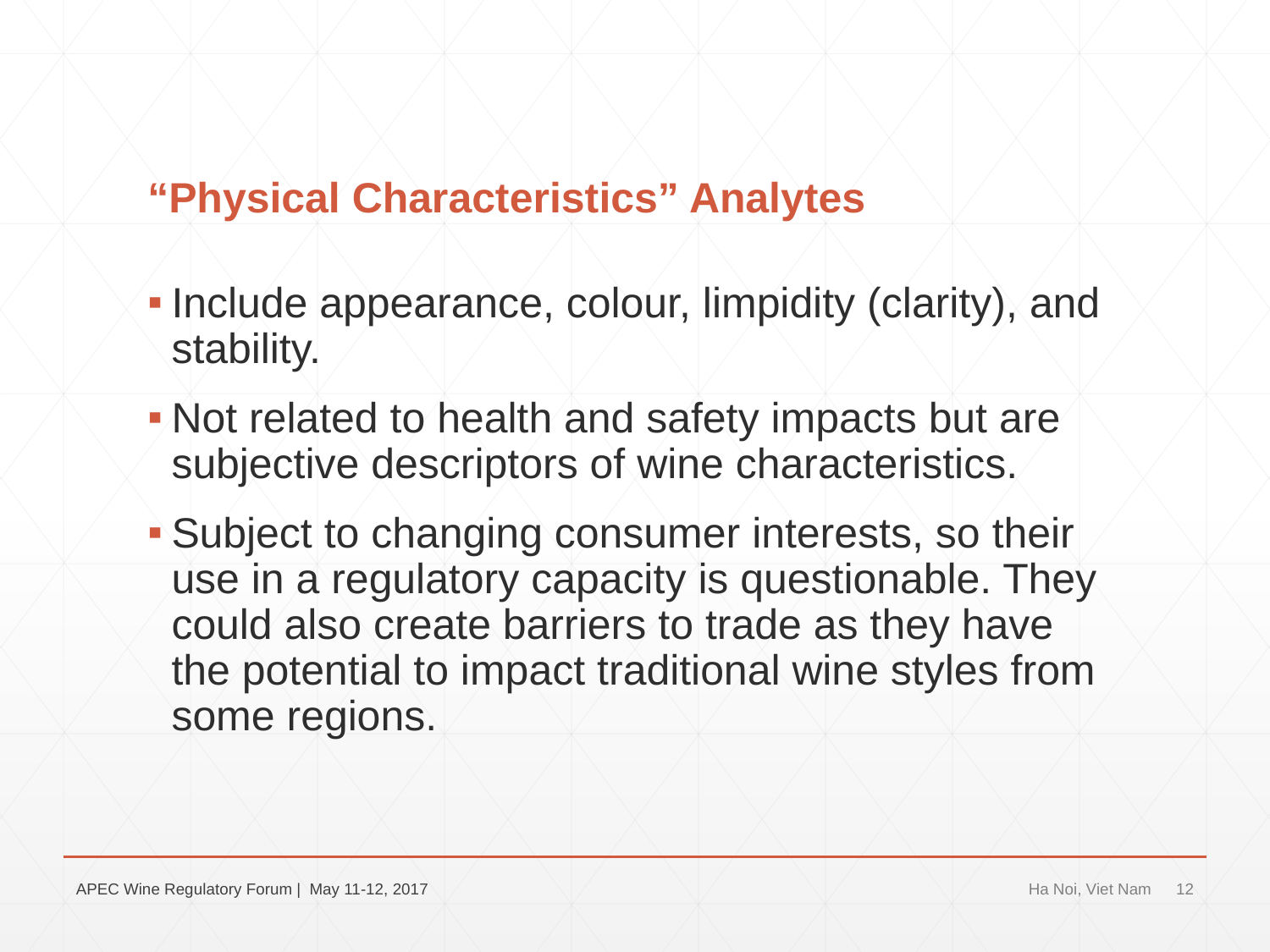

# “Physical Characteristics” Analytes
Include appearance, colour, limpidity (clarity), and stability.
Not related to health and safety impacts but are subjective descriptors of wine characteristics.
Subject to changing consumer interests, so their use in a regulatory capacity is questionable. They could also create barriers to trade as they have the potential to impact traditional wine styles from some regions.
APEC Wine Regulatory Forum |  May 11-12, 2017
Ha Noi, Viet Nam
12